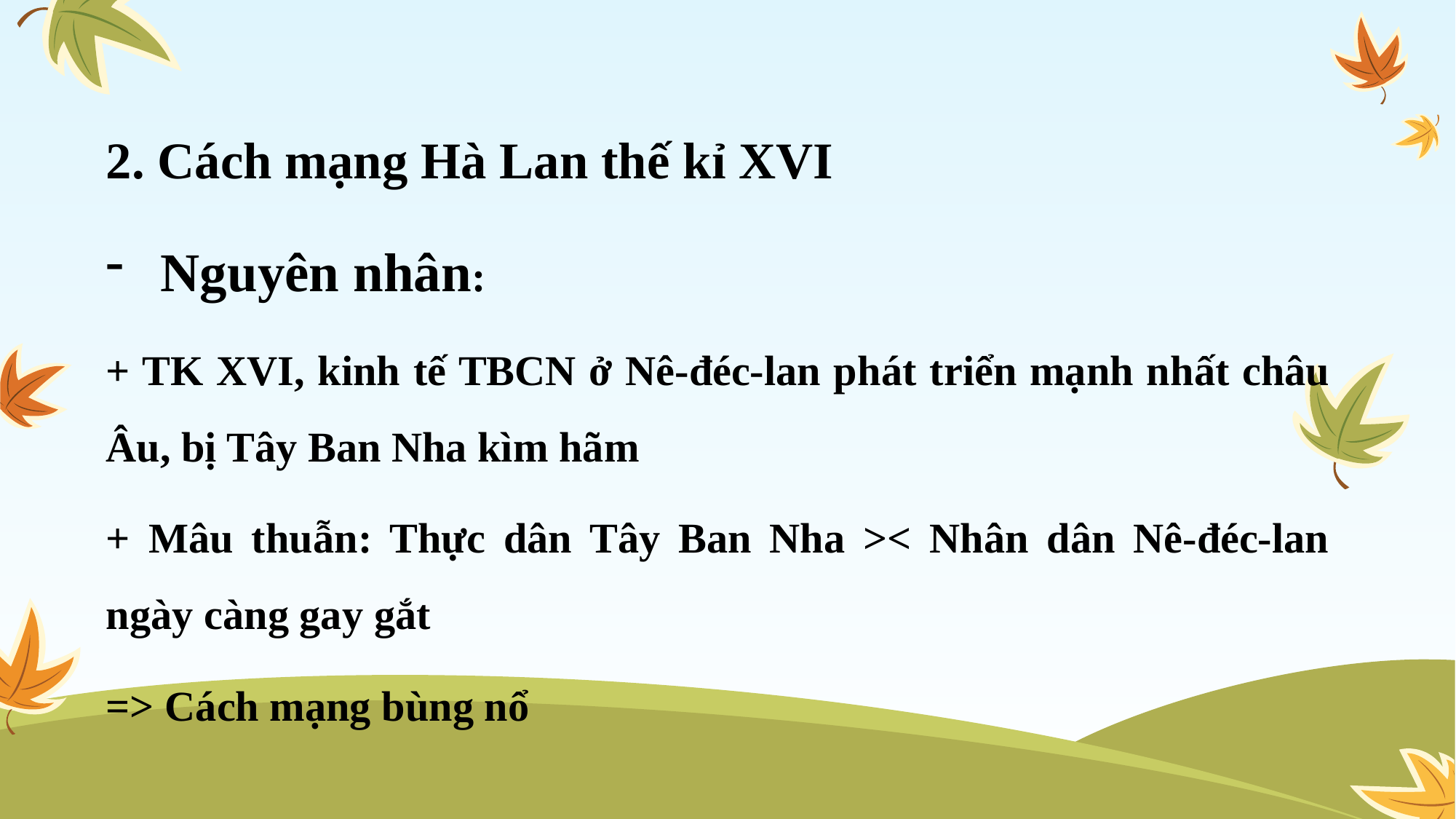

2. Cách mạng Hà Lan thế kỉ XVI
Nguyên nhân:
+ TK XVI, kinh tế TBCN ở Nê-đéc-lan phát triển mạnh nhất châu Âu, bị Tây Ban Nha kìm hãm
+ Mâu thuẫn: Thực dân Tây Ban Nha >< Nhân dân Nê-đéc-lan ngày càng gay gắt
=> Cách mạng bùng nổ